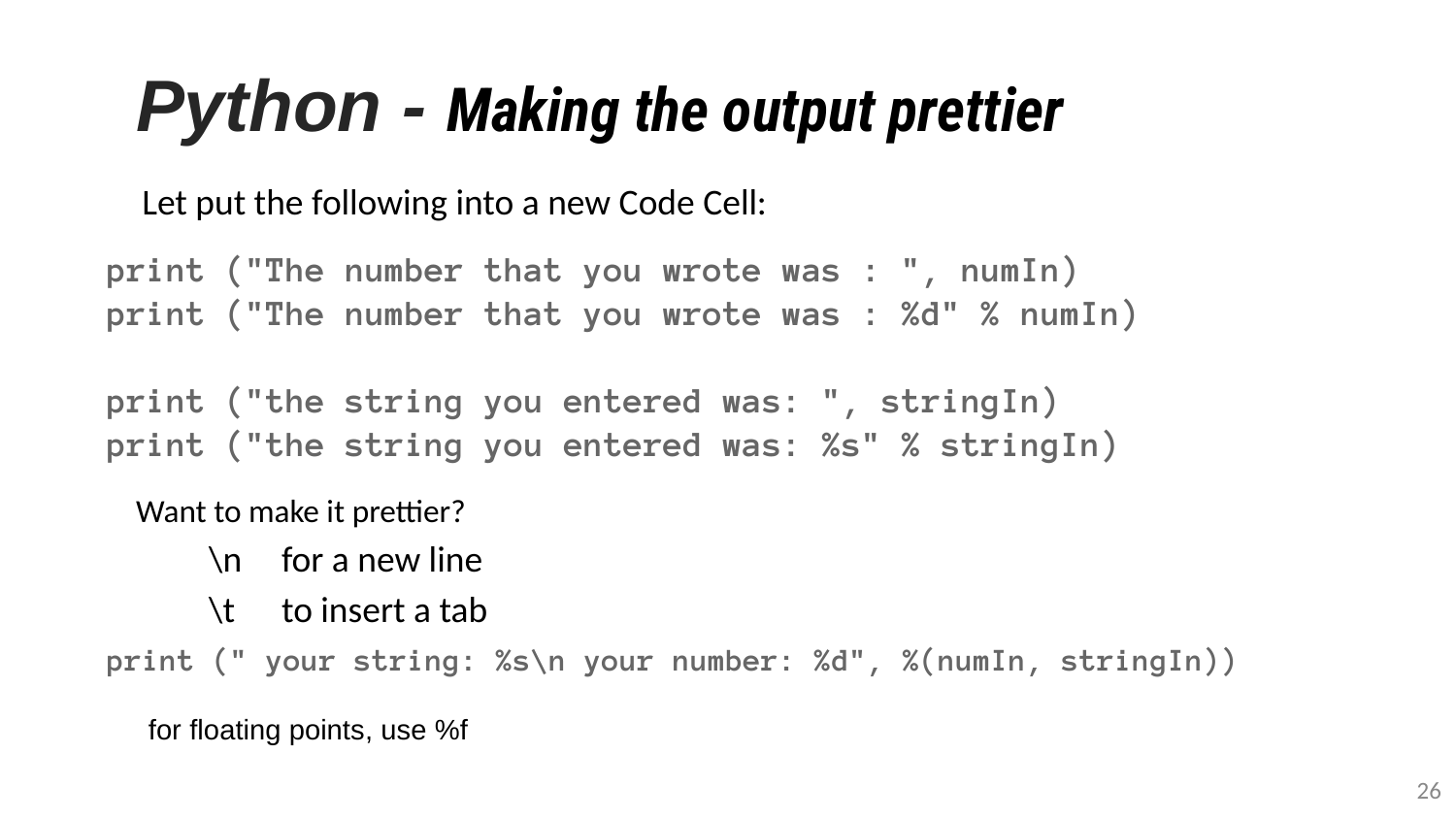

# Python - Making the output prettier
Let put the following into a new Code Cell:

print ("The number that you wrote was : ", numIn)
print ("The number that you wrote was : %d" % numIn)

print ("the string you entered was: ", stringIn)
print ("the string you entered was: %s" % stringIn)

print (" your string: %s\n your number: %d", %(numIn, stringIn))
Want to make it prettier?
\n	for a new line
\t	to insert a tab
for floating points, use %f
26